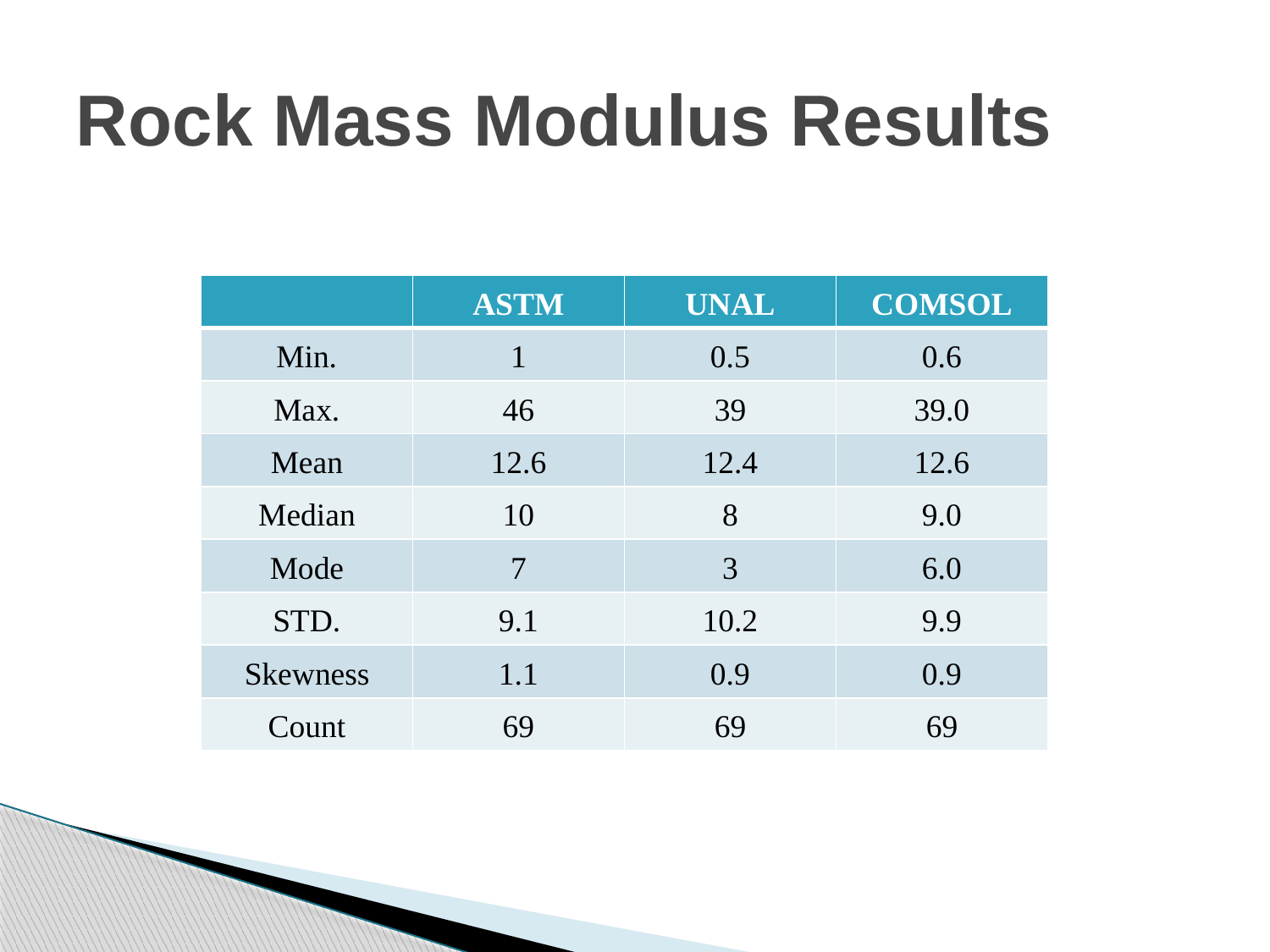

# Rock Mass Modulus Results
|  | ASTM | UNAL | COMSOL |
| --- | --- | --- | --- |
| Min. | 1 | 0.5 | 0.6 |
| Max. | 46 | 39 | 39.0 |
| Mean | 12.6 | 12.4 | 12.6 |
| Median | 10 | 8 | 9.0 |
| Mode | 7 | 3 | 6.0 |
| STD. | 9.1 | 10.2 | 9.9 |
| Skewness | 1.1 | 0.9 | 0.9 |
| Count | 69 | 69 | 69 |